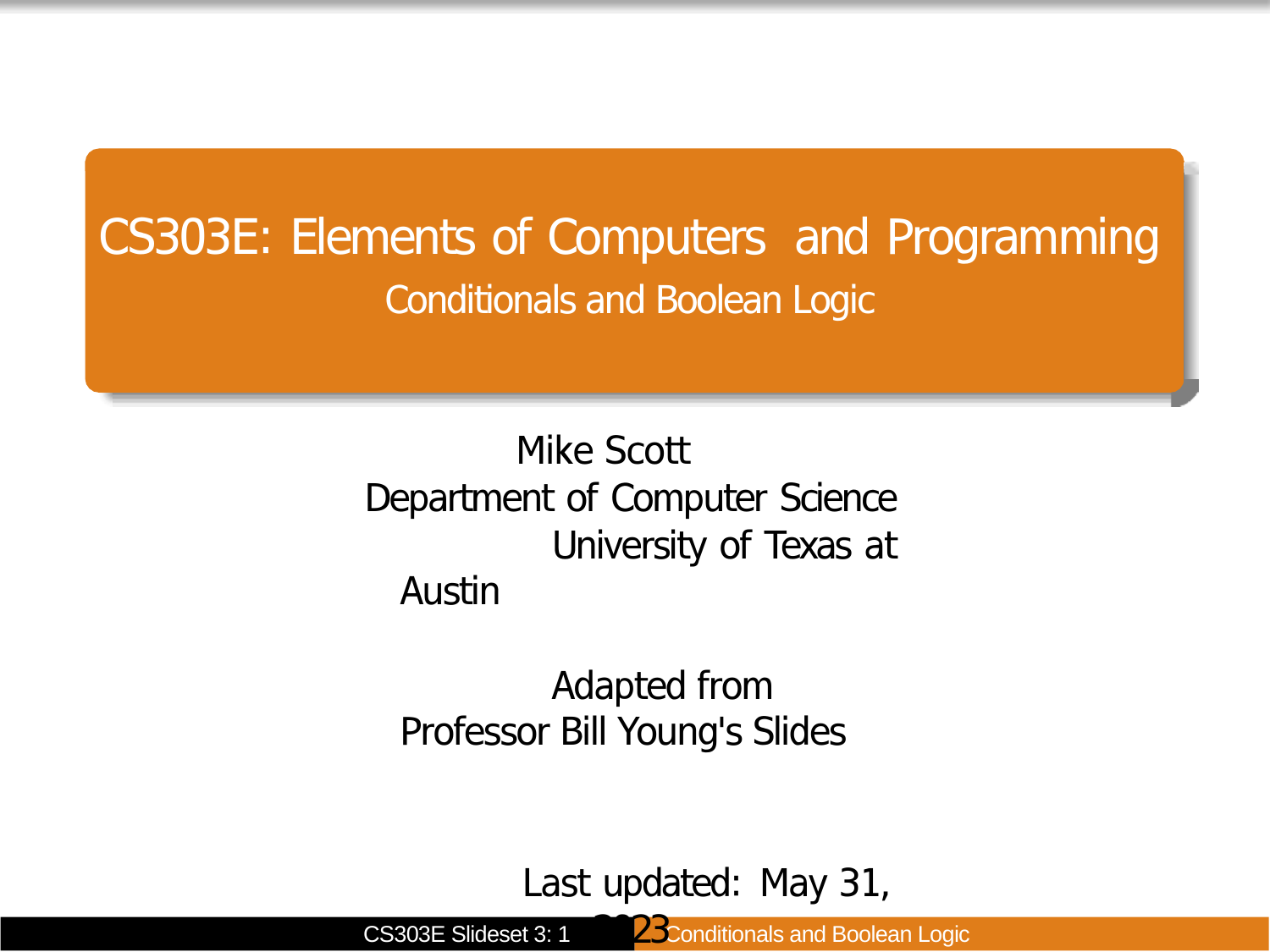

# CS303E: Elements of Computers  and Programming
Conditionals and Boolean Logic
Mike Scott
Department of Computer Science
University of Texas at Austin

Adapted from
Professor Bill Young's Slides

Last updated: May 31, 2023